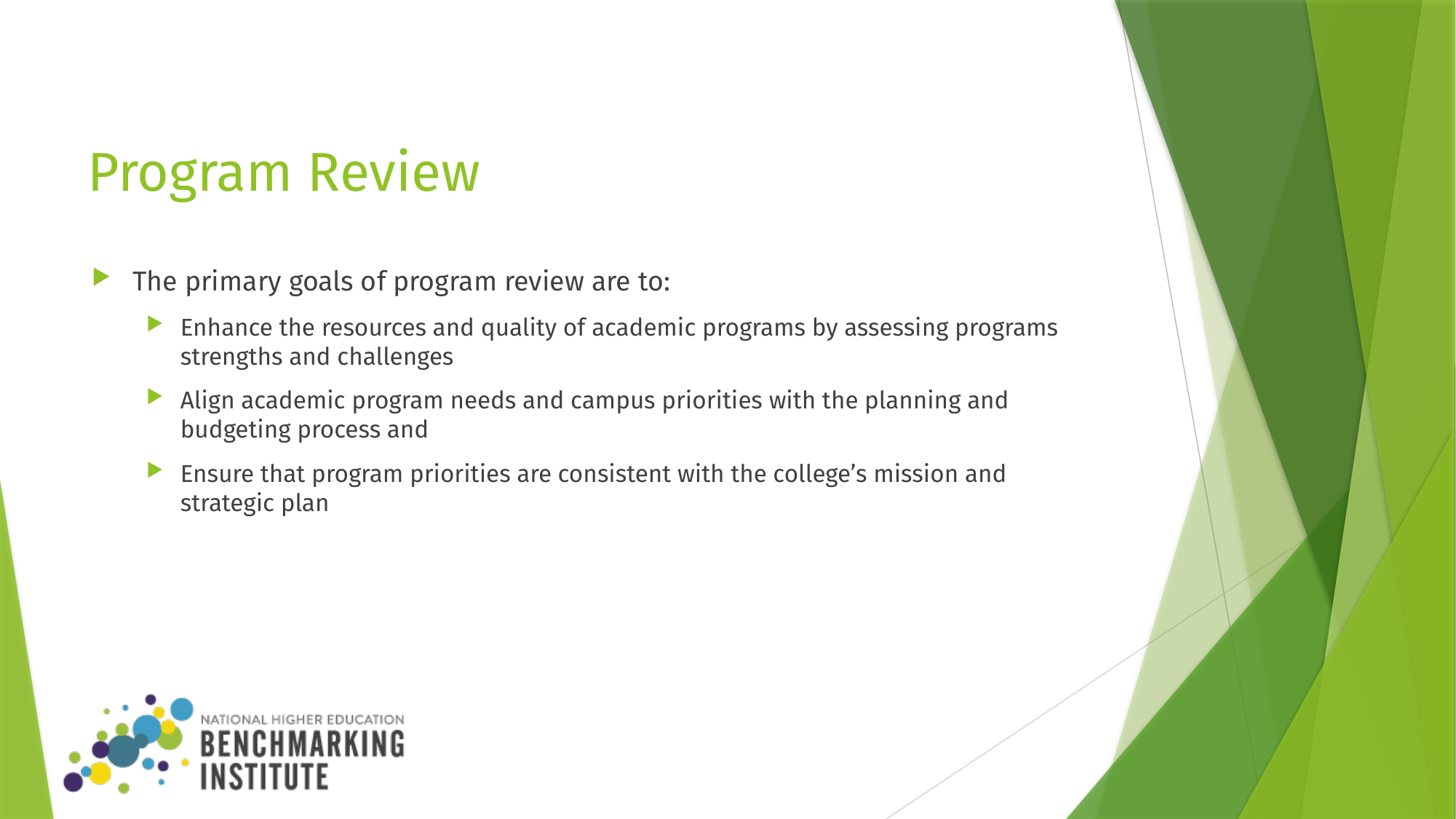

# Program Review
The primary goals of program review are to:
Enhance the resources and quality of academic programs by assessing programs strengths and challenges
Align academic program needs and campus priorities with the planning and budgeting process and
Ensure that program priorities are consistent with the college’s mission and strategic plan